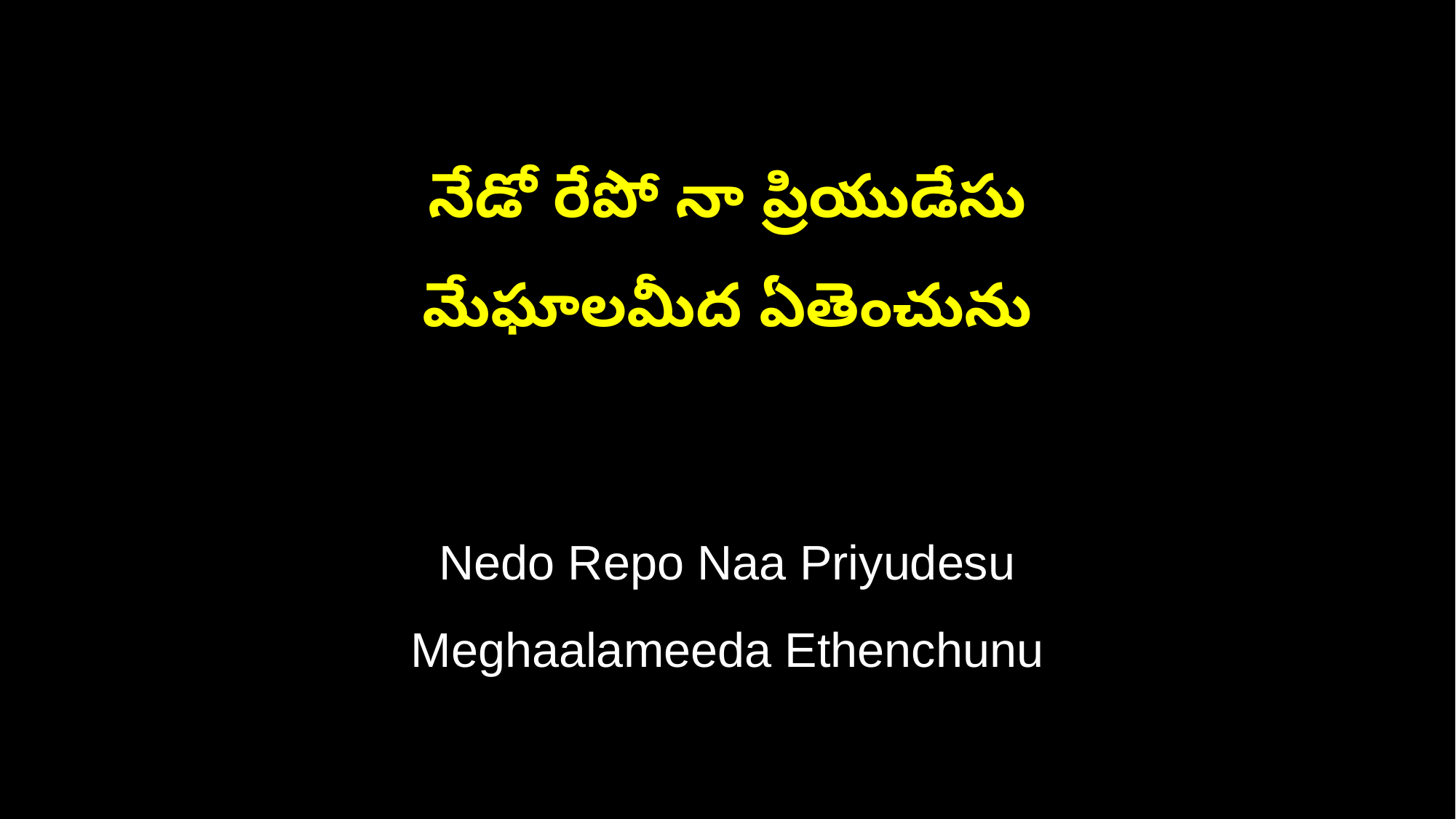

నేడో రేపో నా ప్రియుడేసు
మేఘాలమీద ఏతెంచును
Nedo Repo Naa Priyudesu
Meghaalameeda Ethenchunu